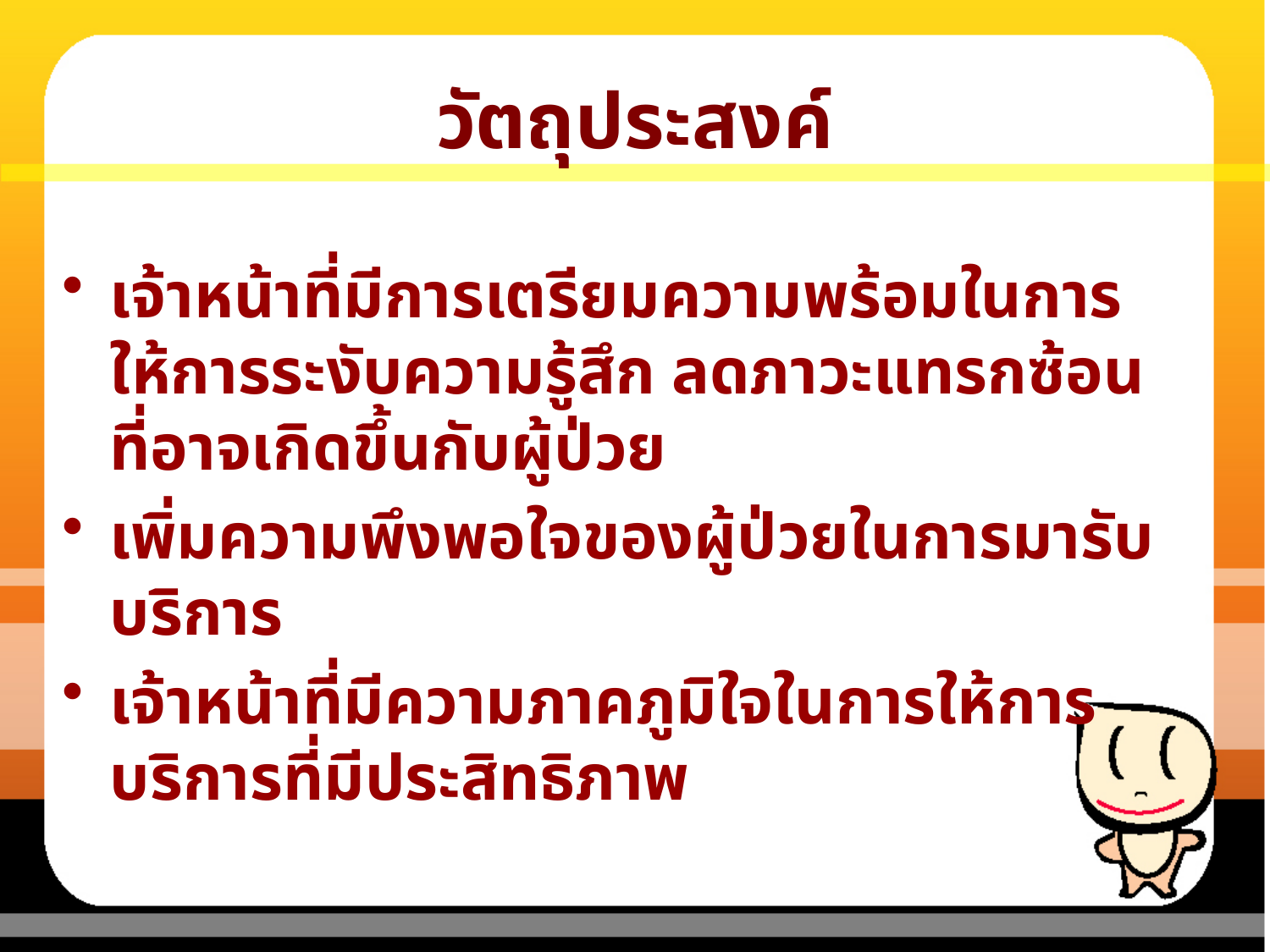

# วัตถุประสงค์
เจ้าหน้าที่มีการเตรียมความพร้อมในการให้การระงับความรู้สึก ลดภาวะแทรกซ้อนที่อาจเกิดขึ้นกับผู้ป่วย
เพิ่มความพึงพอใจของผู้ป่วยในการมารับบริการ
เจ้าหน้าที่มีความภาคภูมิใจในการให้การบริการที่มีประสิทธิภาพ